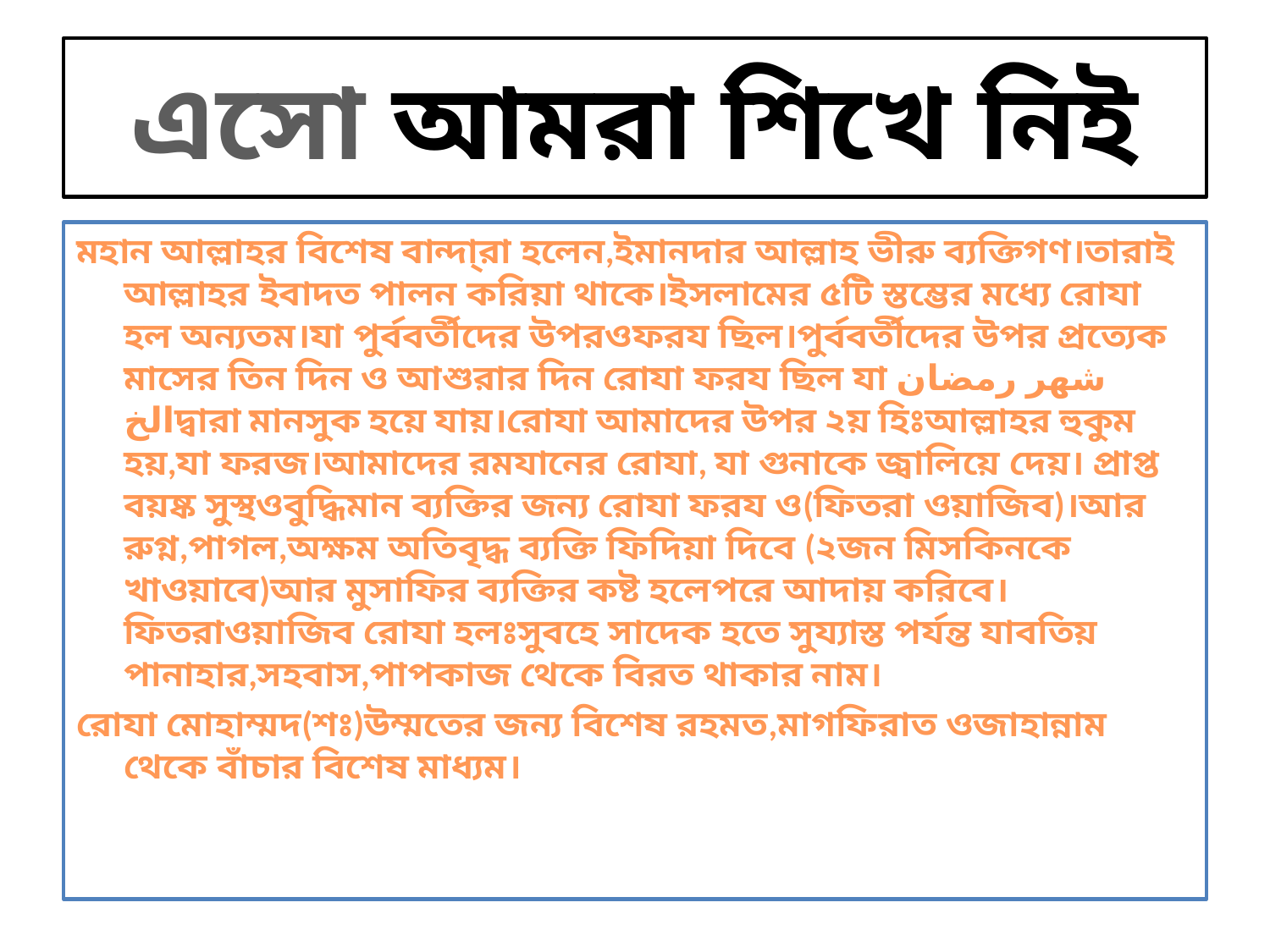

# এসো আমরা শিখে নিই
মহান আল্লাহর বিশেষ বান্দা্রা হলেন,ইমানদার আল্লাহ ভীরু ব্যক্তিগণ।তারাই আল্লাহর ইবাদত পালন করিয়া থাকে।ইসলামের ৫টি স্তম্ভের মধ্যে রোযা হল অন্যতম।যা পুর্ববর্তীদের উপরওফরয ছিল।পুর্ববর্তীদের উপর প্রত্যেক মাসের তিন দিন ও আশুরার দিন রোযা ফরয ছিল যা شهر رمضان الخদ্বারা মানসুক হয়ে যায়।রোযা আমাদের উপর ২য় হিঃআল্লাহর হুকুম হয়,যা ফরজ।আমাদের রমযানের রোযা, যা গুনাকে জ্বালিয়ে দেয়। প্রাপ্ত বয়ষ্ক সুস্থওবুদ্ধিমান ব্যক্তির জন্য রোযা ফরয ও(ফিতরা ওয়াজিব)।আর রুগ্ন,পাগল,অক্ষম অতিবৃদ্ধ ব্যক্তি ফিদিয়া দিবে (২জন মিসকিনকে খাওয়াবে)আর মুসাফির ব্যক্তির কষ্ট হলেপরে আদায় করিবে।ফিতরাওয়াজিব রোযা হলঃসুবহে সাদেক হতে সুয্যাস্ত পর্যন্ত যাবতিয় পানাহার,সহবাস,পাপকাজ থেকে বিরত থাকার নাম।
রোযা মোহাম্মদ(শঃ)উম্মতের জন্য বিশেষ রহমত,মাগফিরাত ওজাহান্নাম থেকে বাঁচার বিশেষ মাধ্যম।